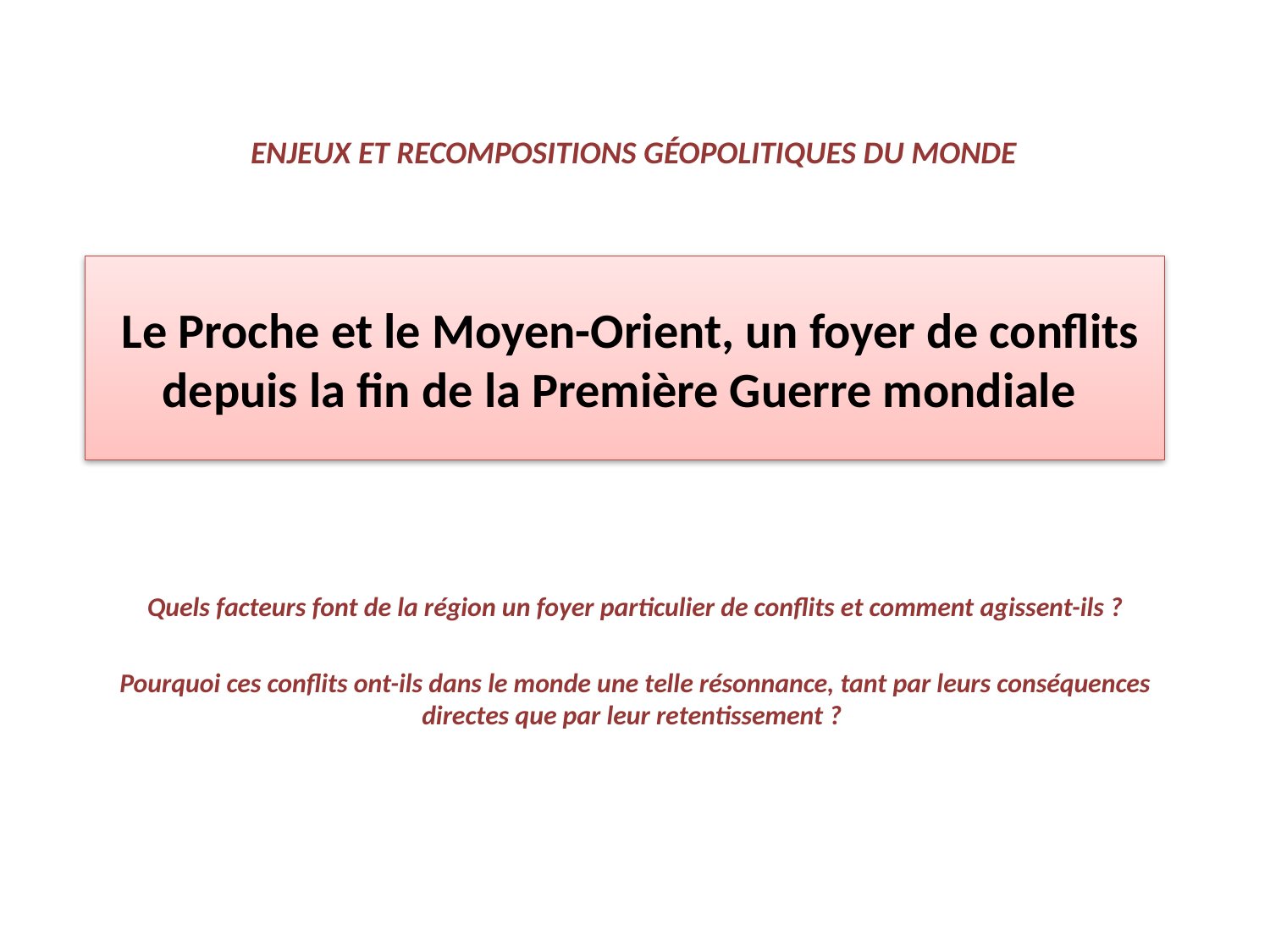

ENJEUX ET RECOMPOSITIONS GÉOPOLITIQUES DU MONDE
# Le Proche et le Moyen-Orient, un foyer de conflits depuis la fin de la Première Guerre mondiale

 Quels facteurs font de la région un foyer particulier de conflits et comment agissent-ils ?

Pourquoi ces conflits ont-ils dans le monde une telle résonnance, tant par leurs conséquences directes que par leur retentissement ?